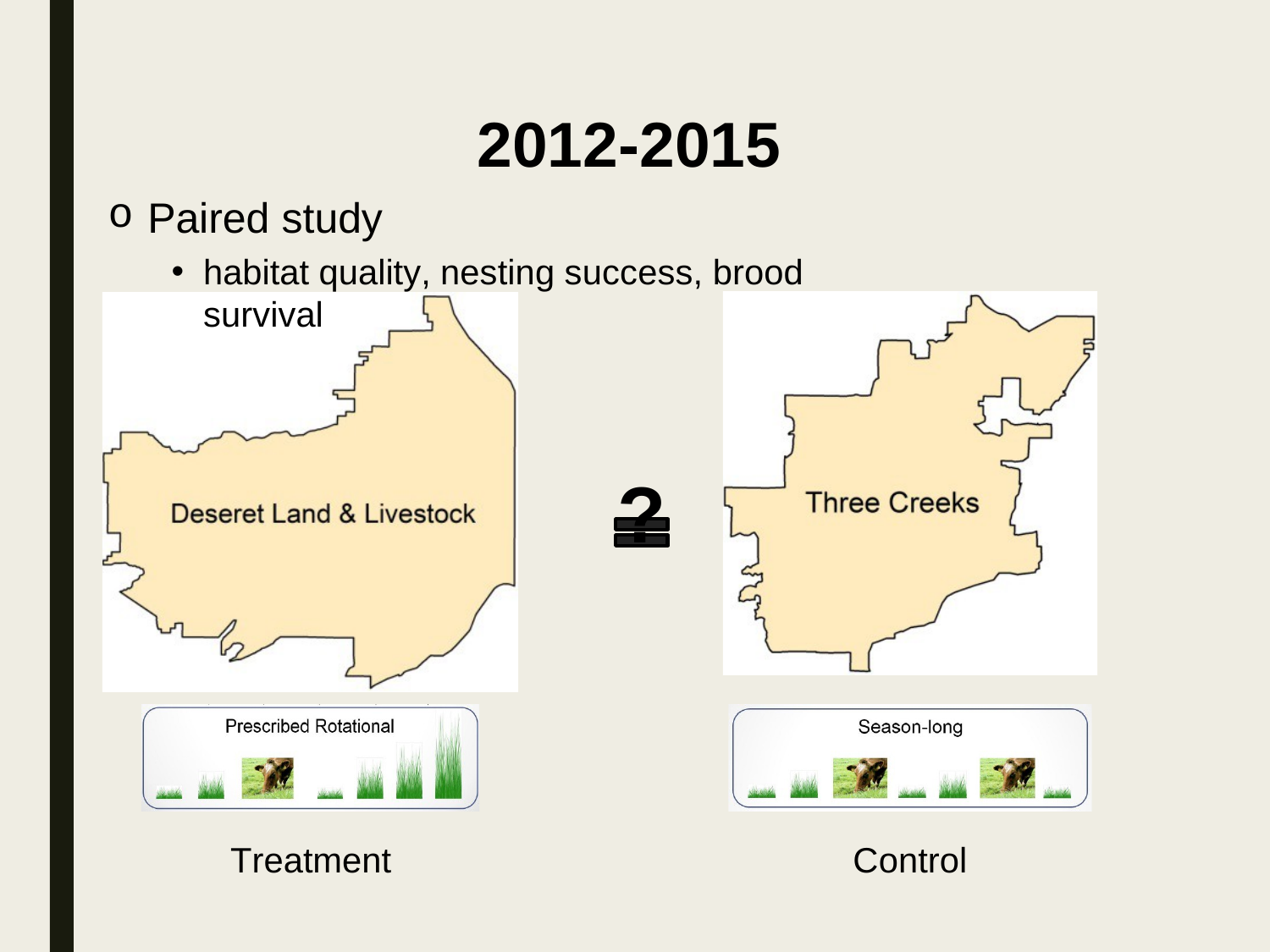

2012-2015
Paired study
habitat quality, nesting success, brood survival

?

Treatment
Control